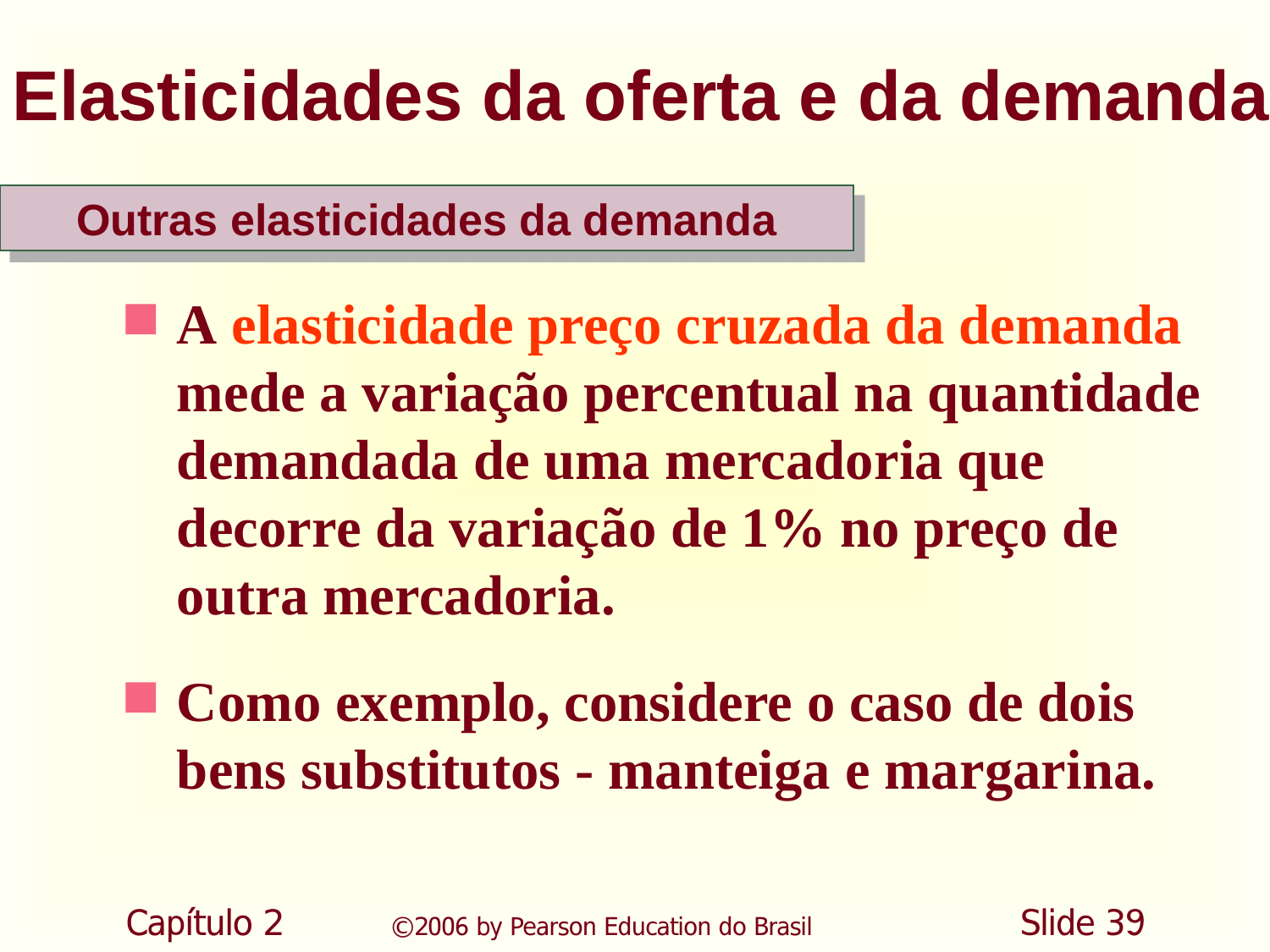

# Elasticidades da oferta e da demanda
Outras elasticidades da demanda
Outras elasticidades da demanda
A elasticidade preço cruzada da demanda mede a variação percentual na quantidade demandada de uma mercadoria que decorre da variação de 1% no preço de outra mercadoria.
Como exemplo, considere o caso de dois bens substitutos - manteiga e margarina.

Capítulo 2	 ©2006 by Pearson Education do Brasil
Slide 39